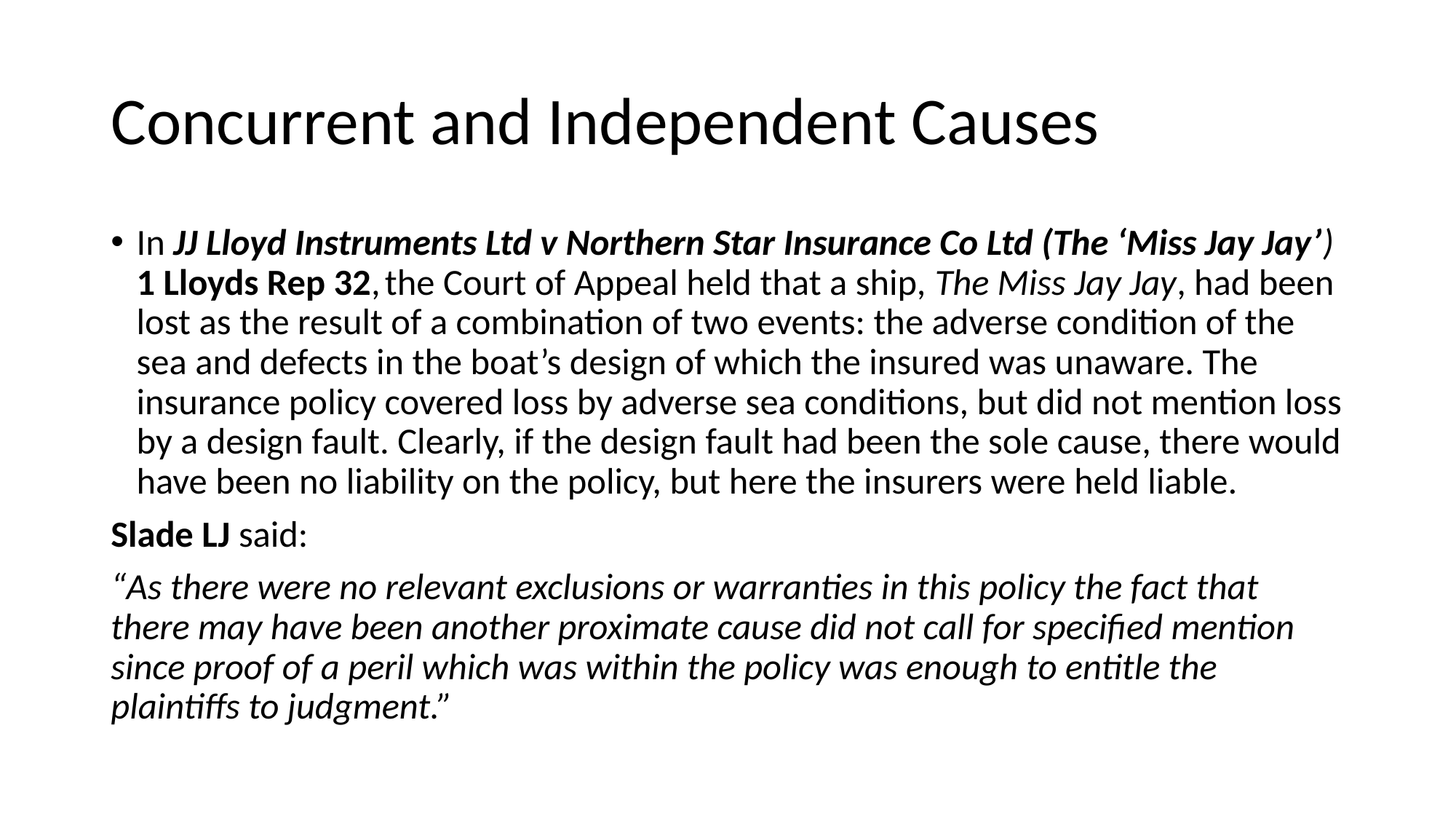

# Concurrent and Independent Causes
In JJ Lloyd Instruments Ltd v Northern Star Insurance Co Ltd (The ‘Miss Jay Jay’) 1 Lloyds Rep 32, the Court of Appeal held that a ship, The Miss Jay Jay, had been lost as the result of a combination of two events: the adverse condition of the sea and defects in the boat’s design of which the insured was unaware. The insurance policy covered loss by adverse sea conditions, but did not mention loss by a design fault. Clearly, if the design fault had been the sole cause, there would have been no liability on the policy, but here the insurers were held liable.
Slade LJ said:
“As there were no relevant exclusions or warranties in this policy the fact that there may have been another proximate cause did not call for specified mention since proof of a peril which was within the policy was enough to entitle the plaintiffs to judgment.”